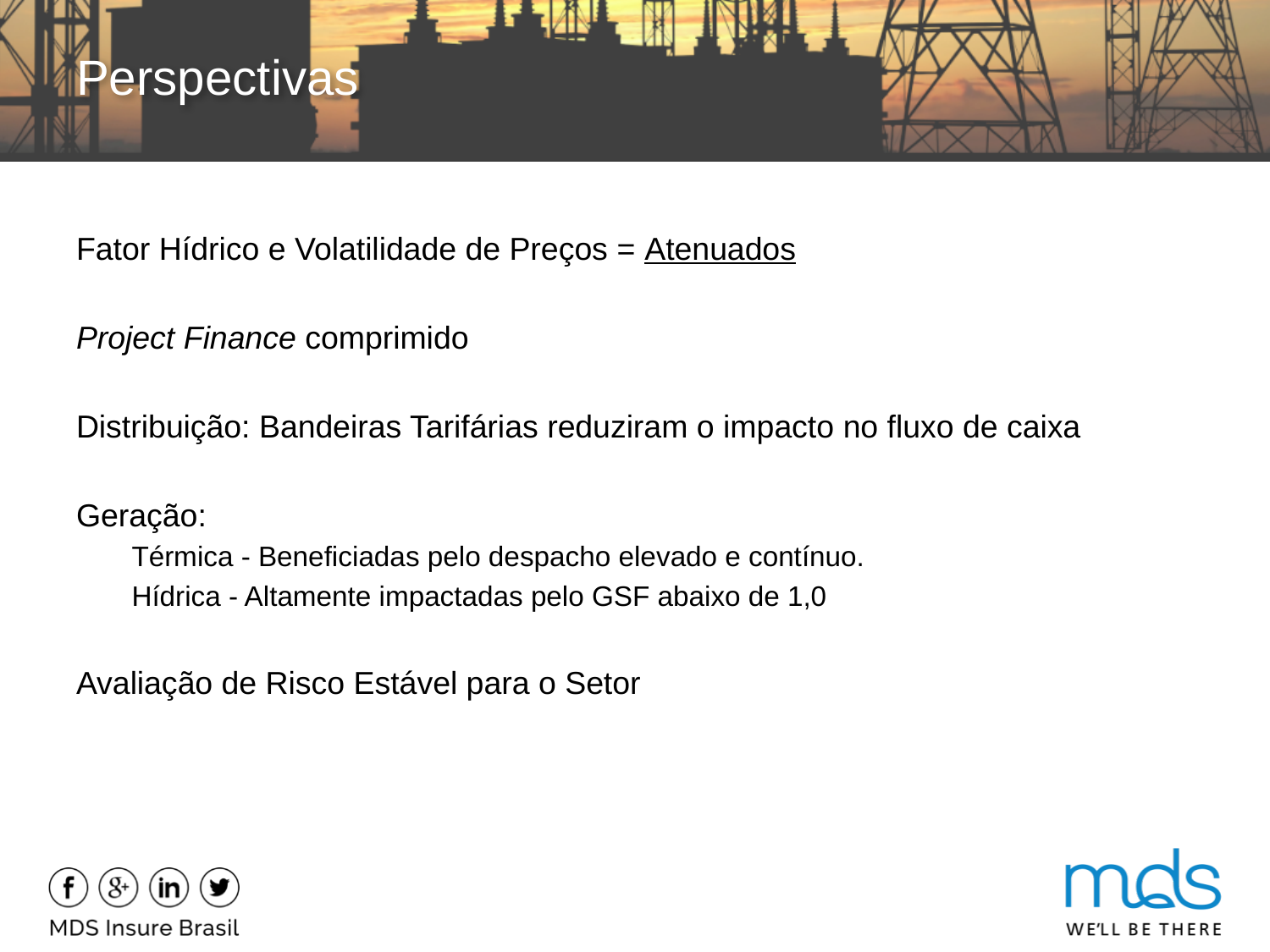

# Perspectivas
Fator Hídrico e Volatilidade de Preços = Atenuados

Project Finance comprimido

Distribuição: Bandeiras Tarifárias reduziram o impacto no fluxo de caixa

Geração:
Térmica - Beneficiadas pelo despacho elevado e contínuo.
Hídrica - Altamente impactadas pelo GSF abaixo de 1,0

Avaliação de Risco Estável para o Setor